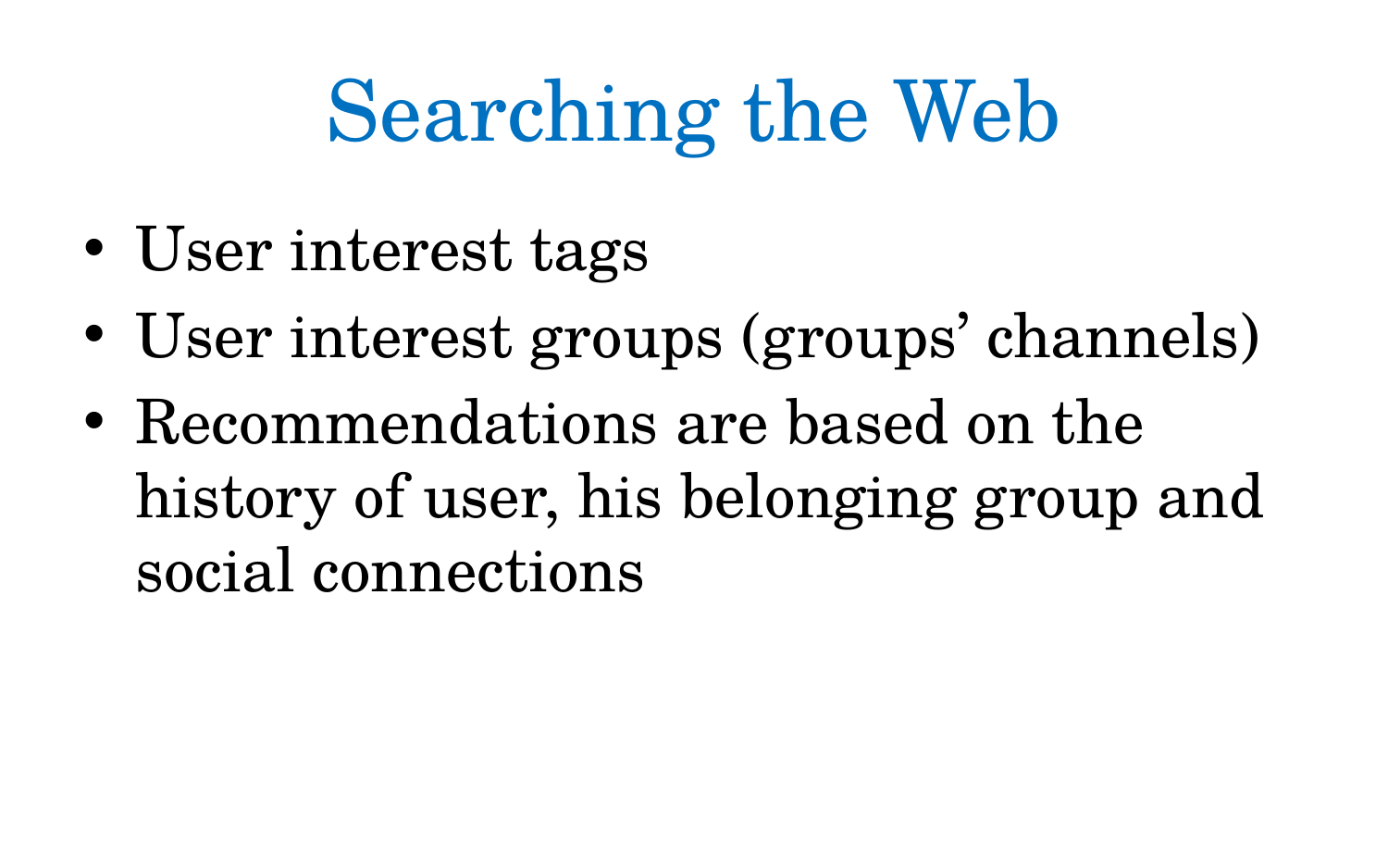

# Searching the Web
User interest tags
User interest groups (groups’ channels)
Recommendations are based on the history of user, his belonging group and social connections